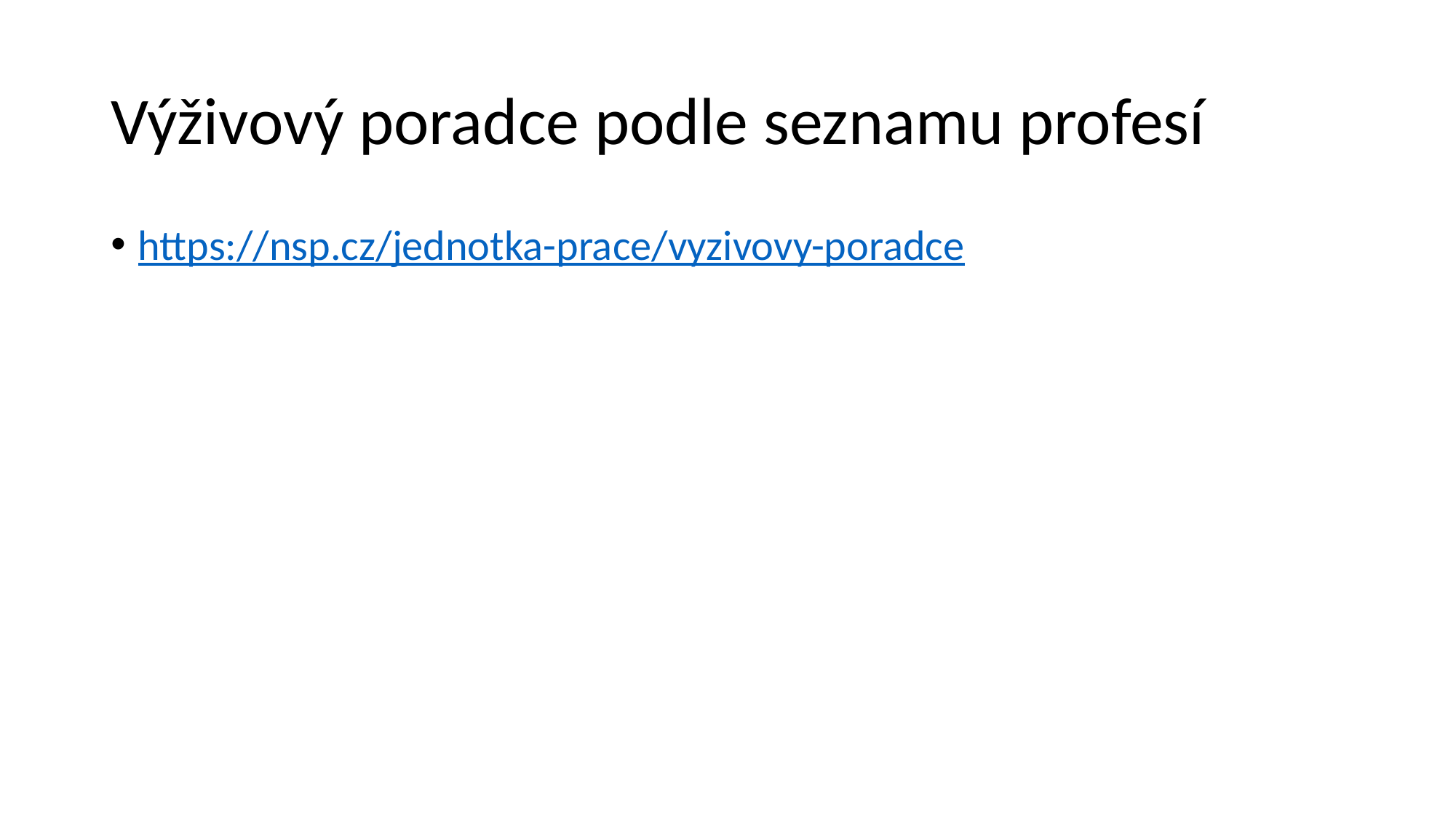

# Výživový poradce podle seznamu profesí
https://nsp.cz/jednotka-prace/vyzivovy-poradce